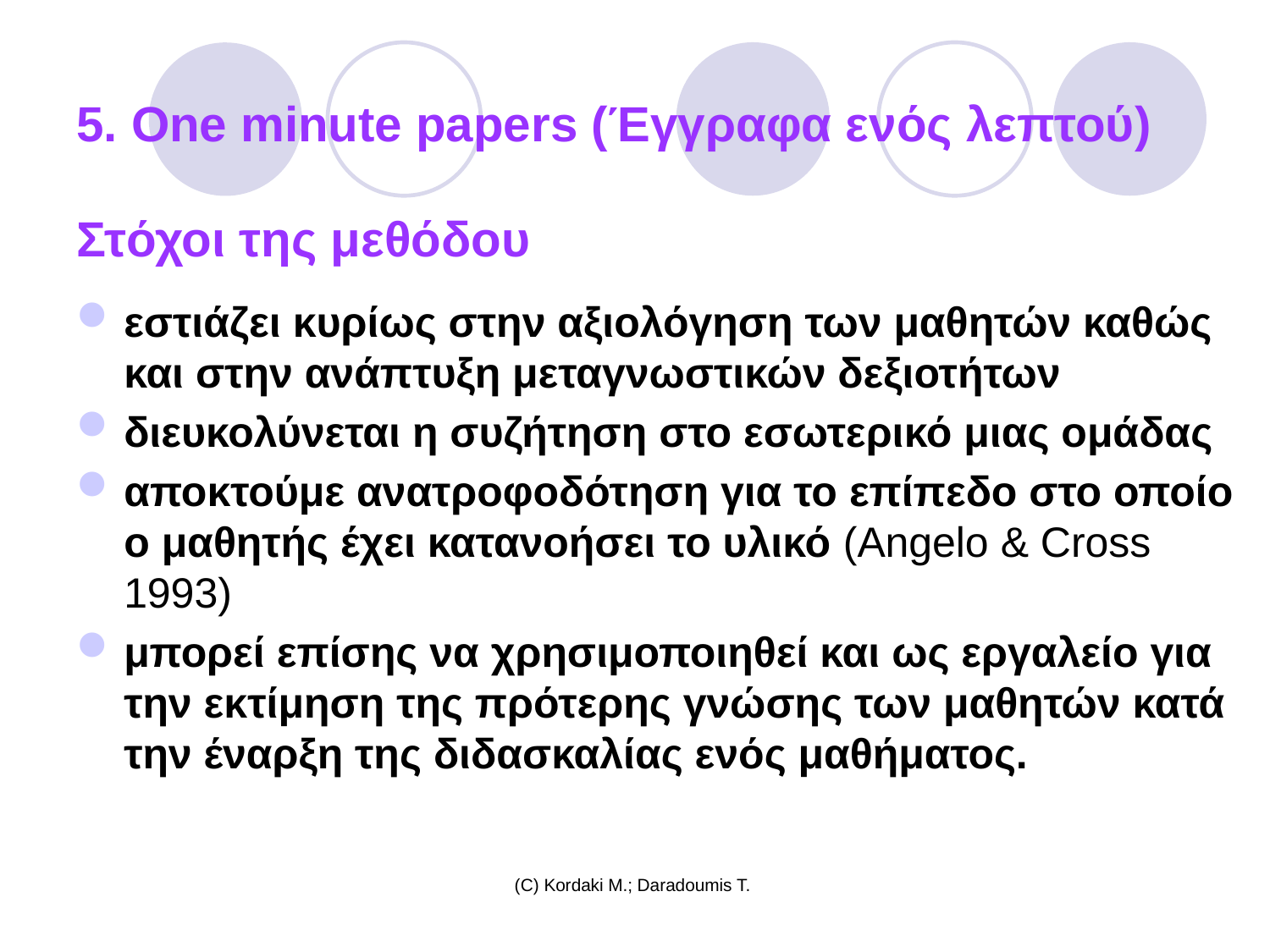

# 5. One minute papers (Έγγραφα ενός λεπτού)
Στόχοι της μεθόδου

εστιάζει κυρίως στην αξιολόγηση των μαθητών καθώς και στην ανάπτυξη μεταγνωστικών δεξιοτήτων
διευκολύνεται η συζήτηση στο εσωτερικό μιας ομάδας
αποκτούμε ανατροφοδότηση για το επίπεδο στο οποίο ο μαθητής έχει κατανοήσει το υλικό (Angelo & Cross 1993)
μπορεί επίσης να χρησιμοποιηθεί και ως εργαλείο για την εκτίμηση της πρότερης γνώσης των μαθητών κατά την έναρξη της διδασκαλίας ενός μαθήματος.
(C) Kordaki M.; Daradoumis T.